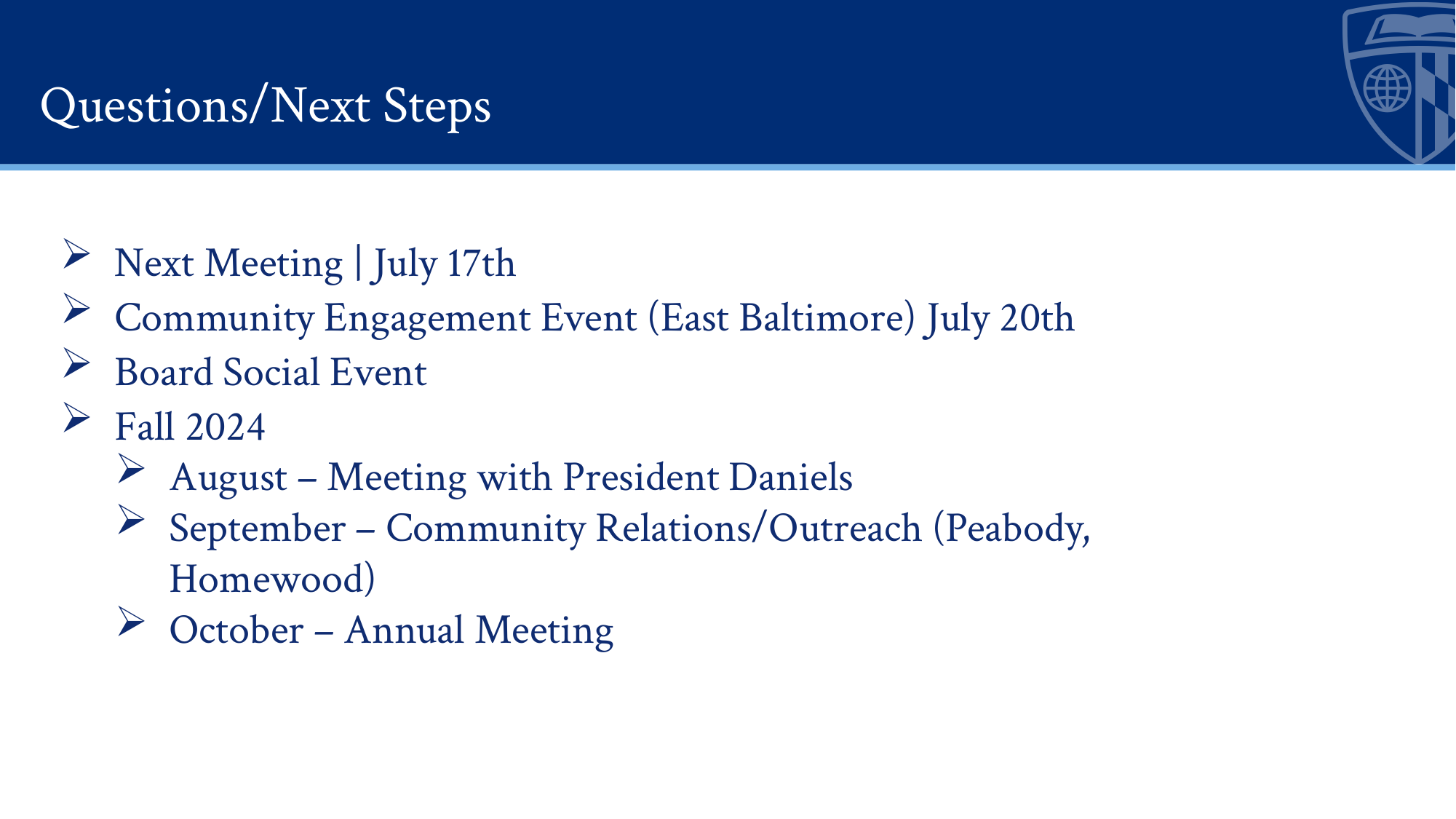

# Questions/Next Steps
Next Meeting | July 17th
Community Engagement Event (East Baltimore) July 20th
Board Social Event
Fall 2024
August – Meeting with President Daniels
September – Community Relations/Outreach (Peabody, Homewood)
October – Annual Meeting